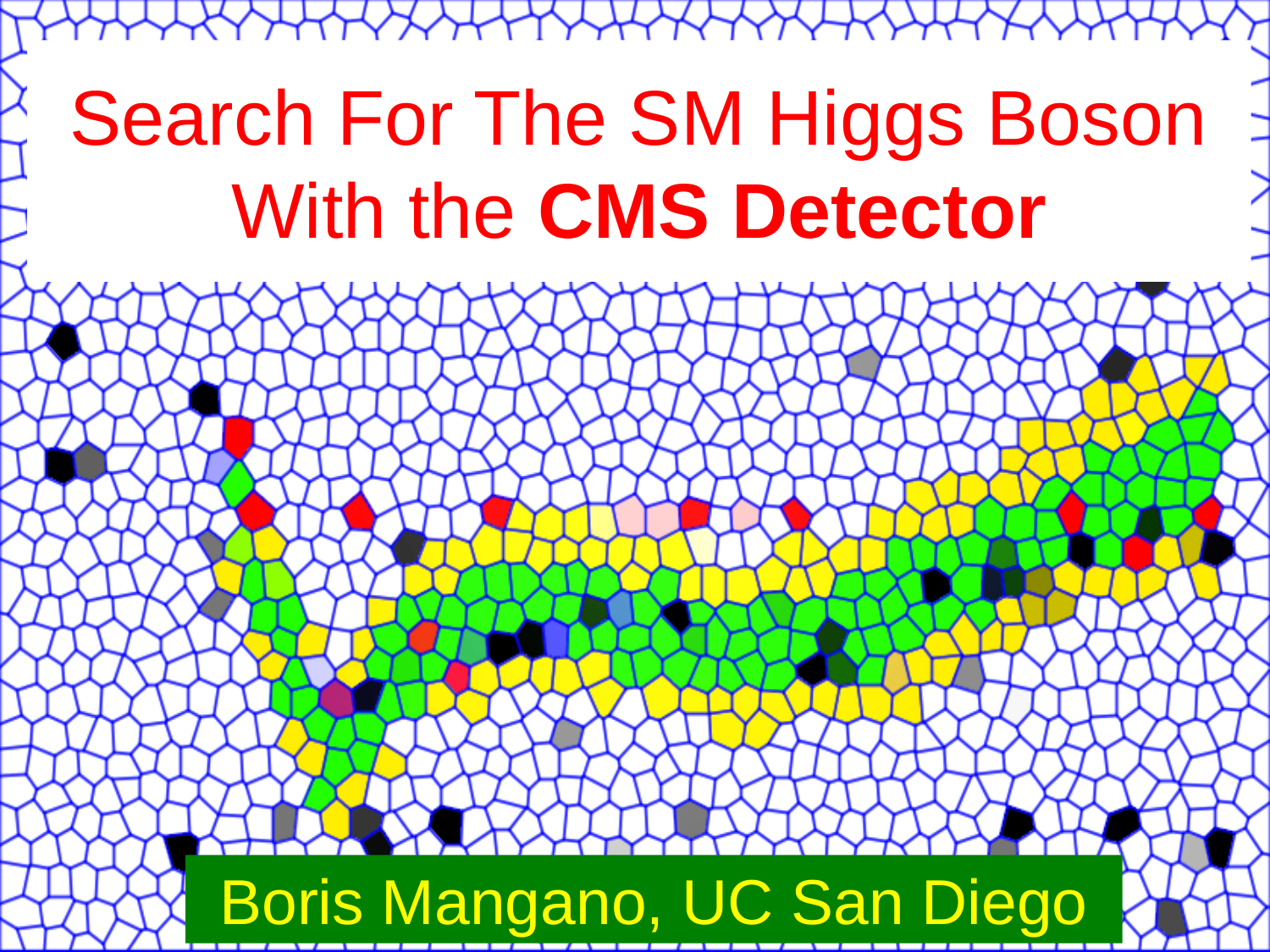

# Search For The SM Higgs Boson With the CMS Detector
Boris Mangano, UC San Diego